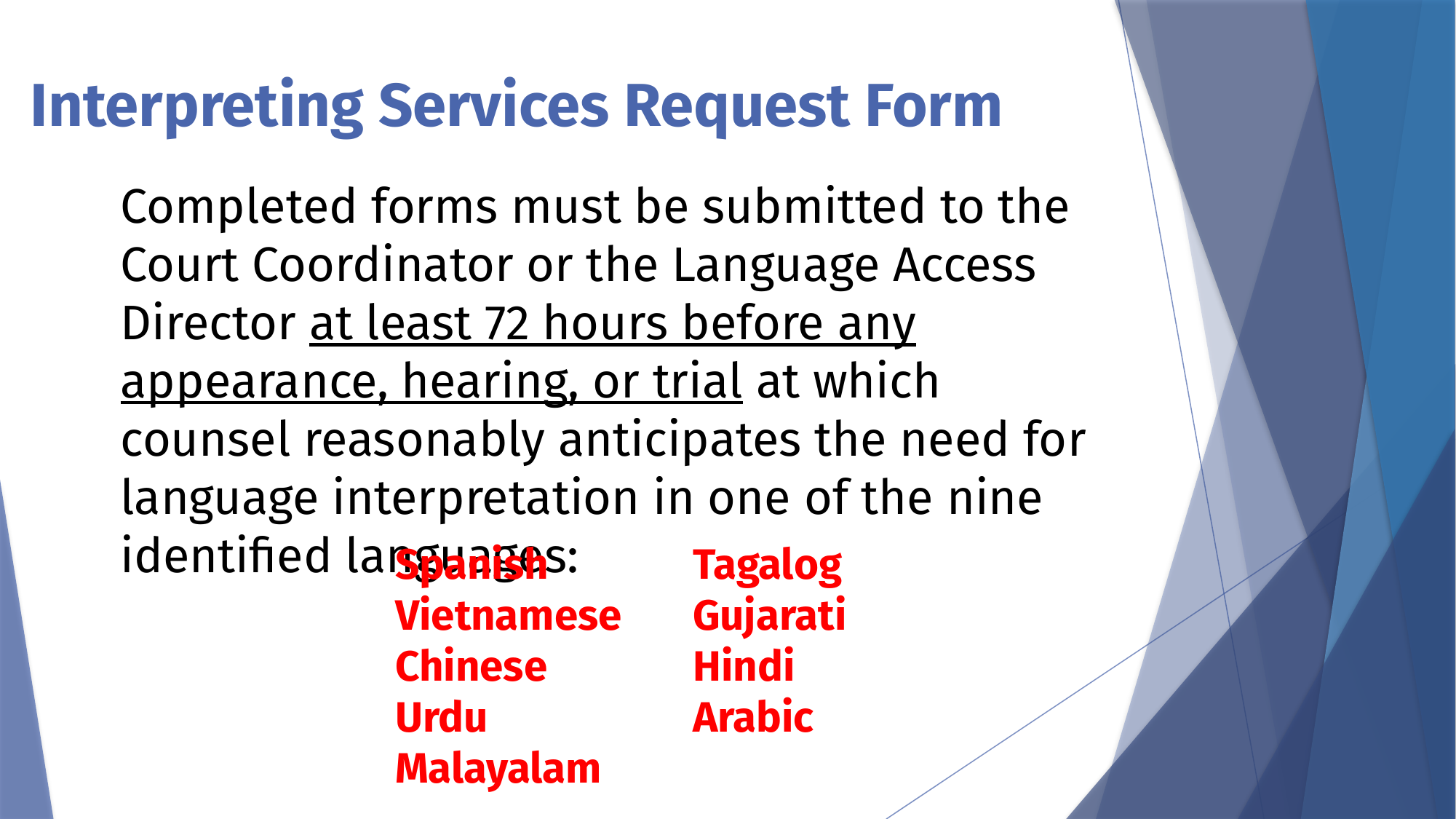

Interpreting Services Request Form
# Completed forms must be submitted to the Court Coordinator or the Language Access Director at least 72 hours before any appearance, hearing, or trial at which counsel reasonably anticipates the need for language interpretation in one of the nine identified languages:
| Spanish Vietnamese Chinese Urdu Malayalam | Tagalog Gujarati Hindi Arabic |
| --- | --- |